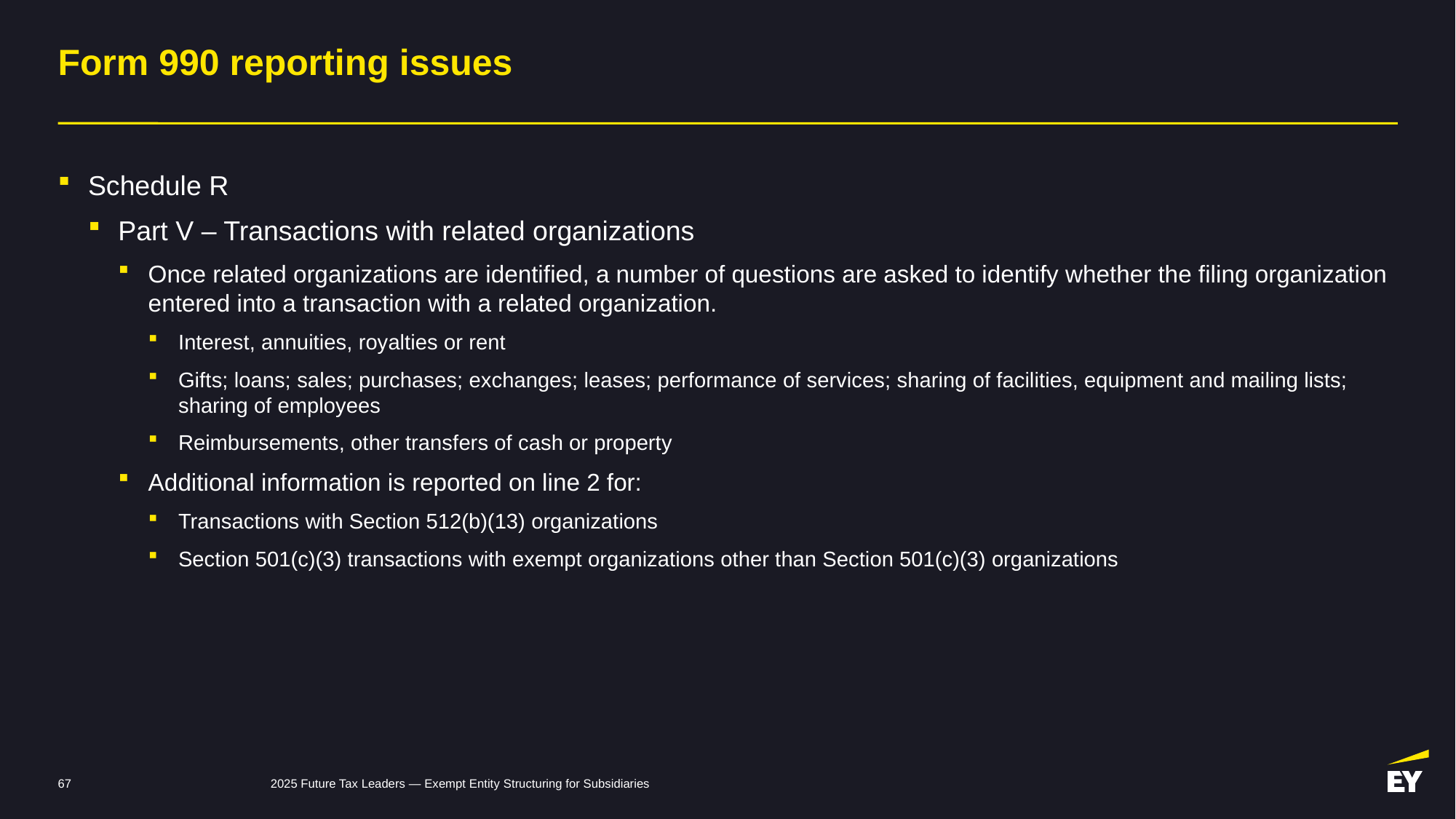

# Form 990 reporting issues
Schedule R
Part V – Transactions with related organizations
Once related organizations are identified, a number of questions are asked to identify whether the filing organization entered into a transaction with a related organization.
Interest, annuities, royalties or rent
Gifts; loans; sales; purchases; exchanges; leases; performance of services; sharing of facilities, equipment and mailing lists; sharing of employees
Reimbursements, other transfers of cash or property
Additional information is reported on line 2 for:
Transactions with Section 512(b)(13) organizations
Section 501(c)(3) transactions with exempt organizations other than Section 501(c)(3) organizations

67